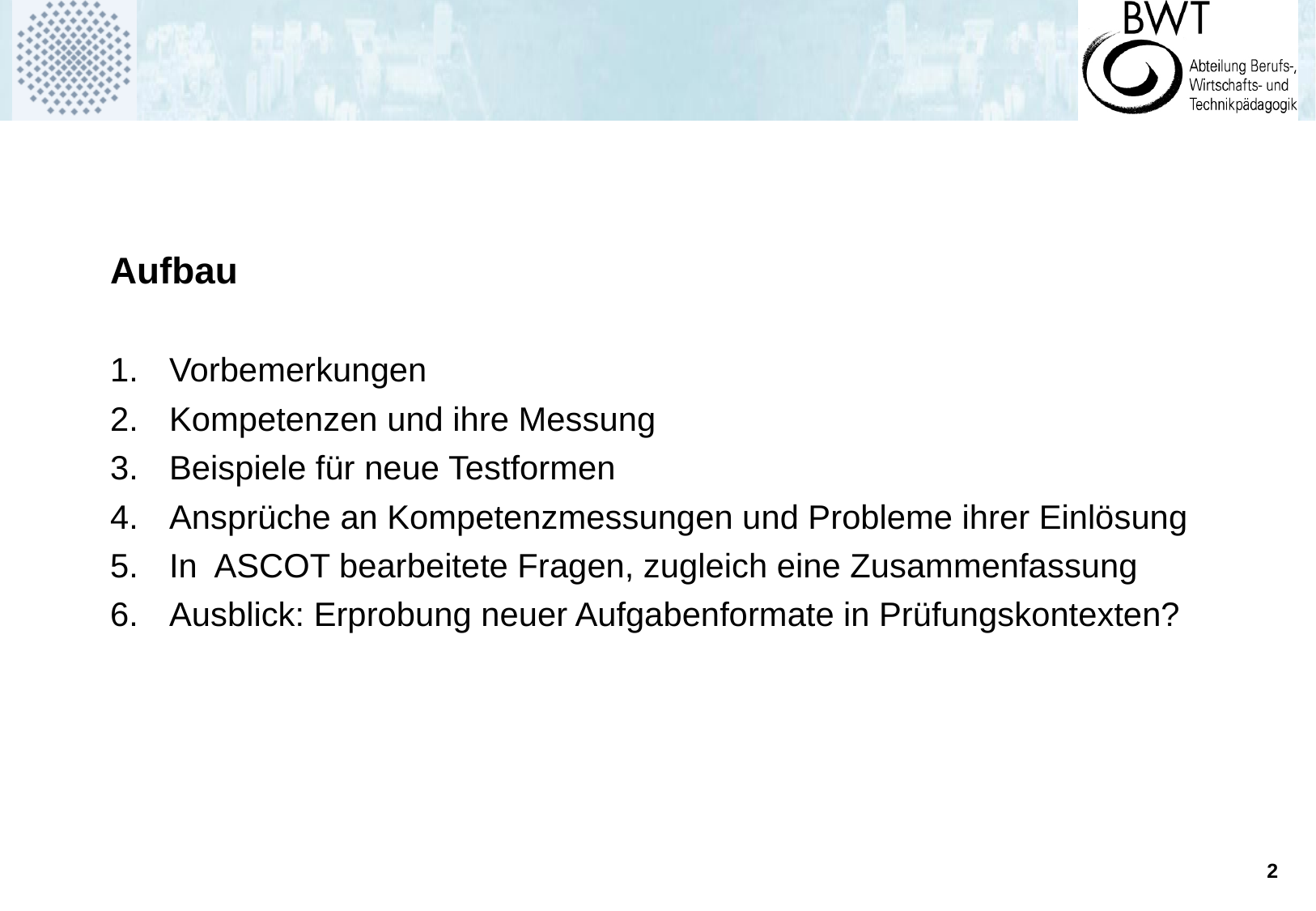

Aufbau

Vorbemerkungen
Kompetenzen und ihre Messung
Beispiele für neue Testformen
Ansprüche an Kompetenzmessungen und Probleme ihrer Einlösung
In  ASCOT bearbeitete Fragen, zugleich eine Zusammenfassung
Ausblick: Erprobung neuer Aufgabenformate in Prüfungskontexten?